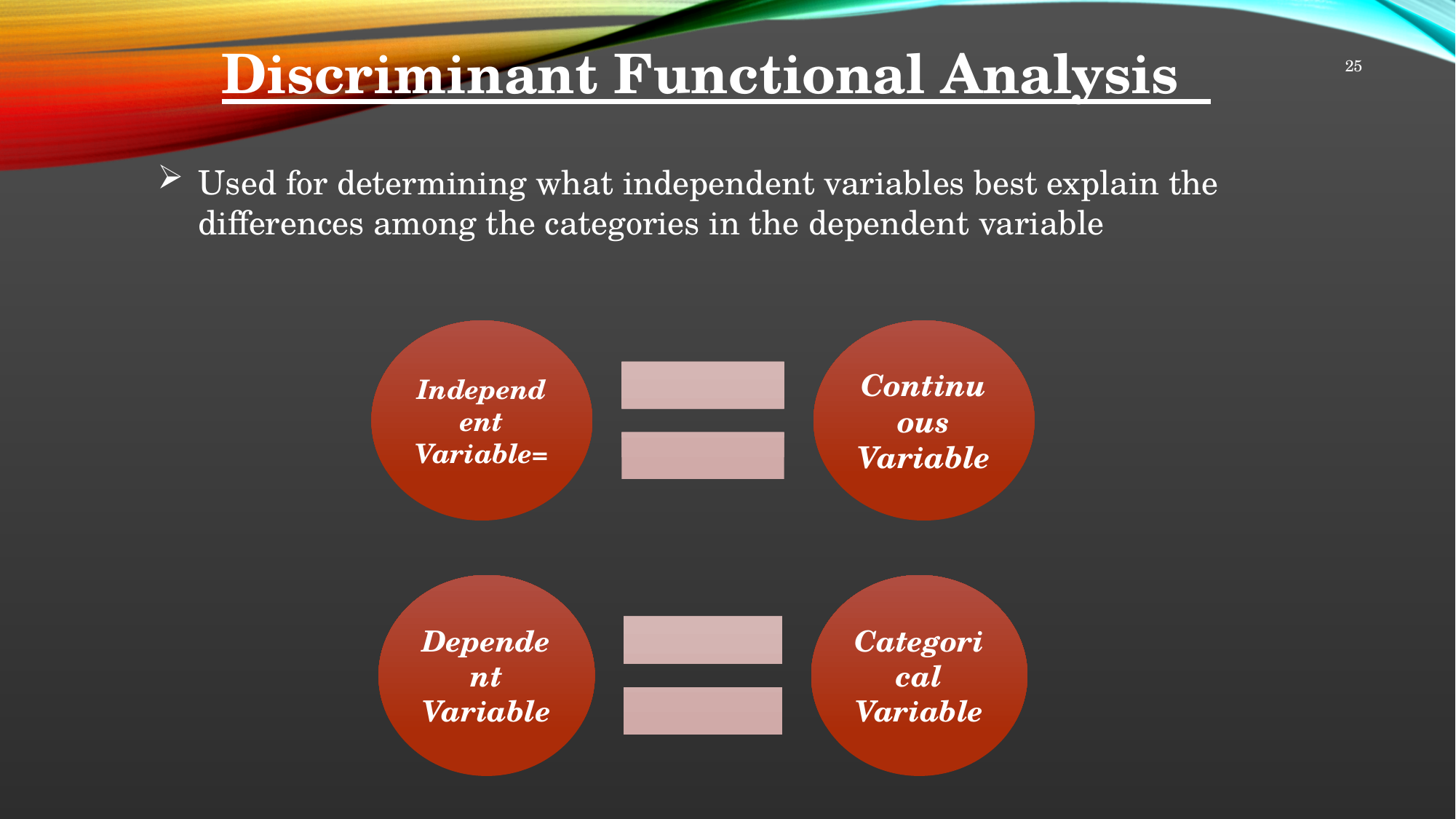

Discriminant Functional Analysis

25
Used for determining what independent variables best explain the differences among the categories in the dependent variable
Independent Variable=
Continuous Variable
Dependent Variable
Categorical Variable